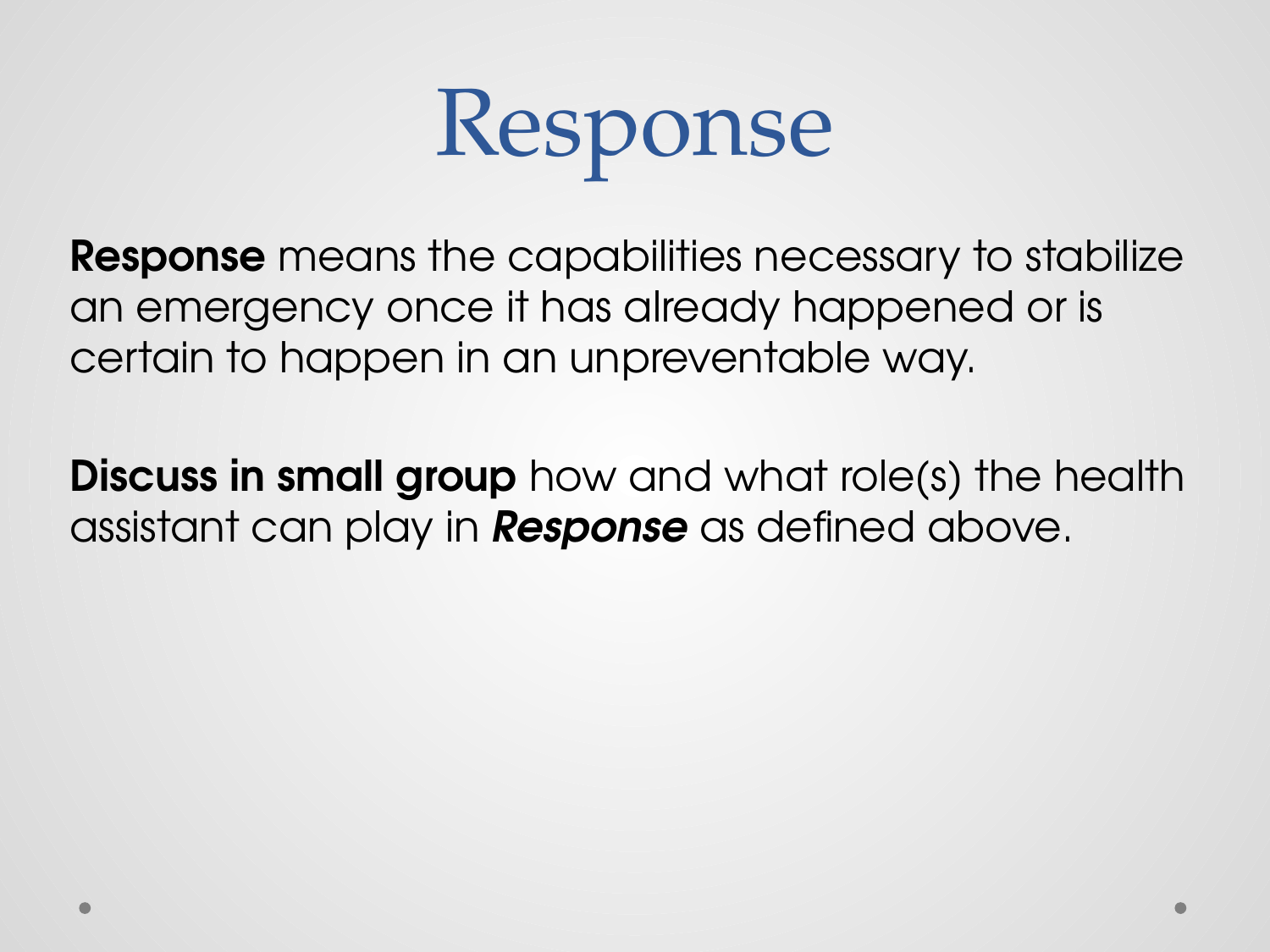

# Response
Response means the capabilities necessary to stabilize an emergency once it has already happened or is certain to happen in an unpreventable way.

Discuss in small group how and what role(s) the health assistant can play in Response as defined above.